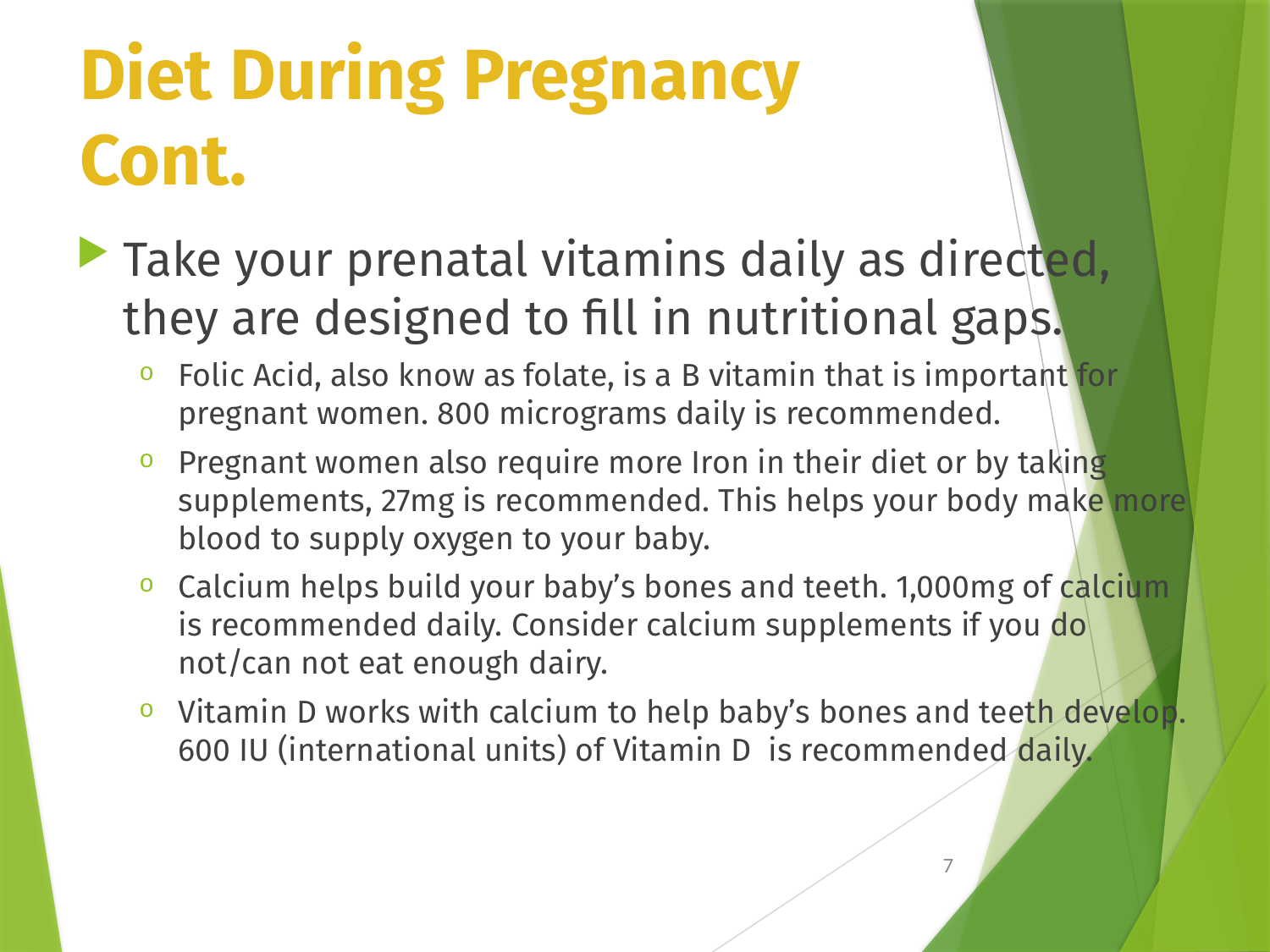

# Diet During Pregnancy Cont.
Take your prenatal vitamins daily as directed, they are designed to fill in nutritional gaps.
Folic Acid, also know as folate, is a B vitamin that is important for pregnant women. 800 micrograms daily is recommended.
Pregnant women also require more Iron in their diet or by taking supplements, 27mg is recommended. This helps your body make more blood to supply oxygen to your baby.
Calcium helps build your baby’s bones and teeth. 1,000mg of calcium is recommended daily. Consider calcium supplements if you do not/can not eat enough dairy.
Vitamin D works with calcium to help baby’s bones and teeth develop. 600 IU (international units) of Vitamin D  is recommended daily.

7